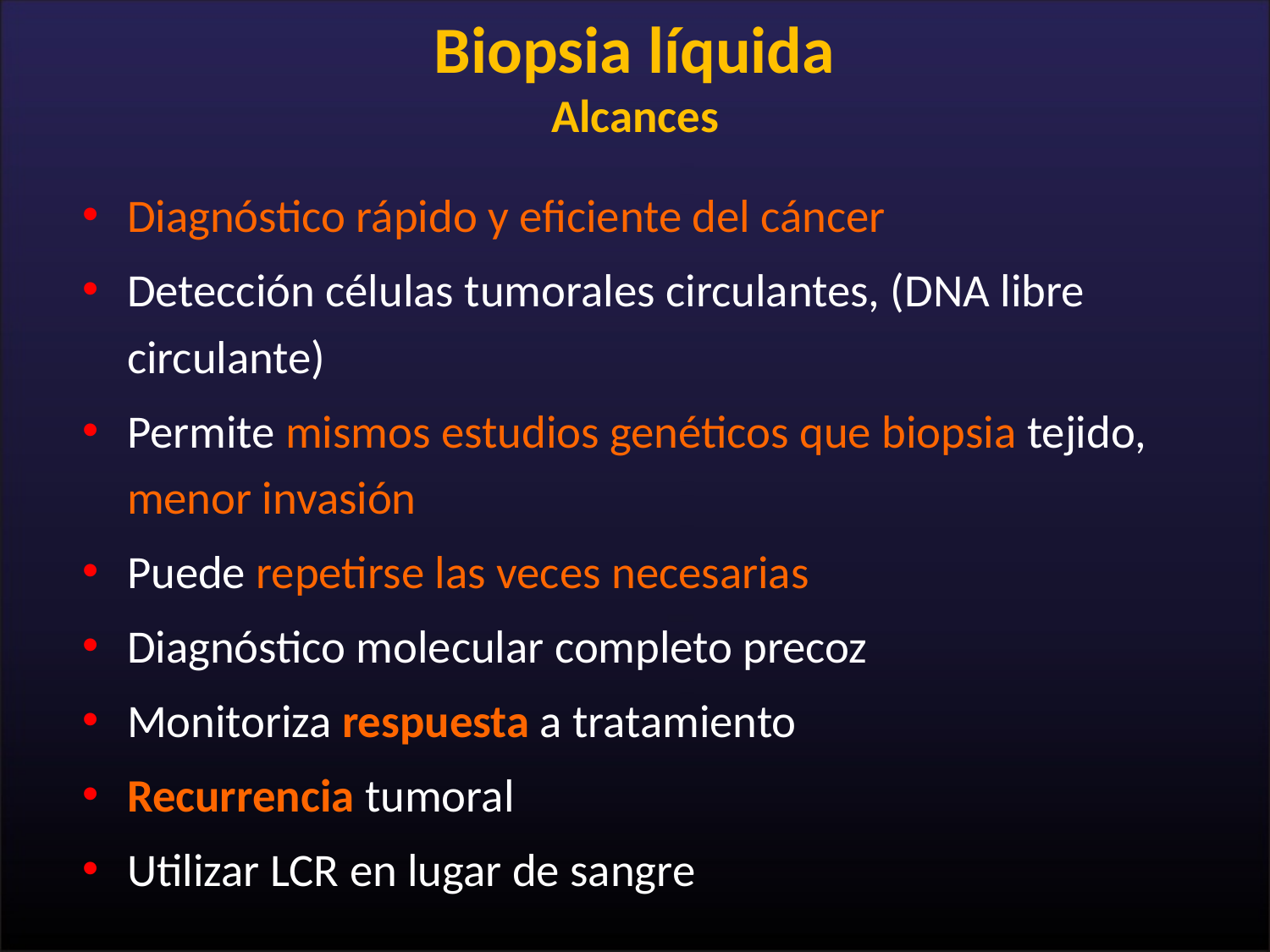

# Biopsia líquida Alcances
Diagnóstico rápido y eficiente del cáncer
Detección células tumorales circulantes, (DNA libre circulante)
Permite mismos estudios genéticos que biopsia tejido, menor invasión
Puede repetirse las veces necesarias
Diagnóstico molecular completo precoz
Monitoriza respuesta a tratamiento
Recurrencia tumoral
Utilizar LCR en lugar de sangre